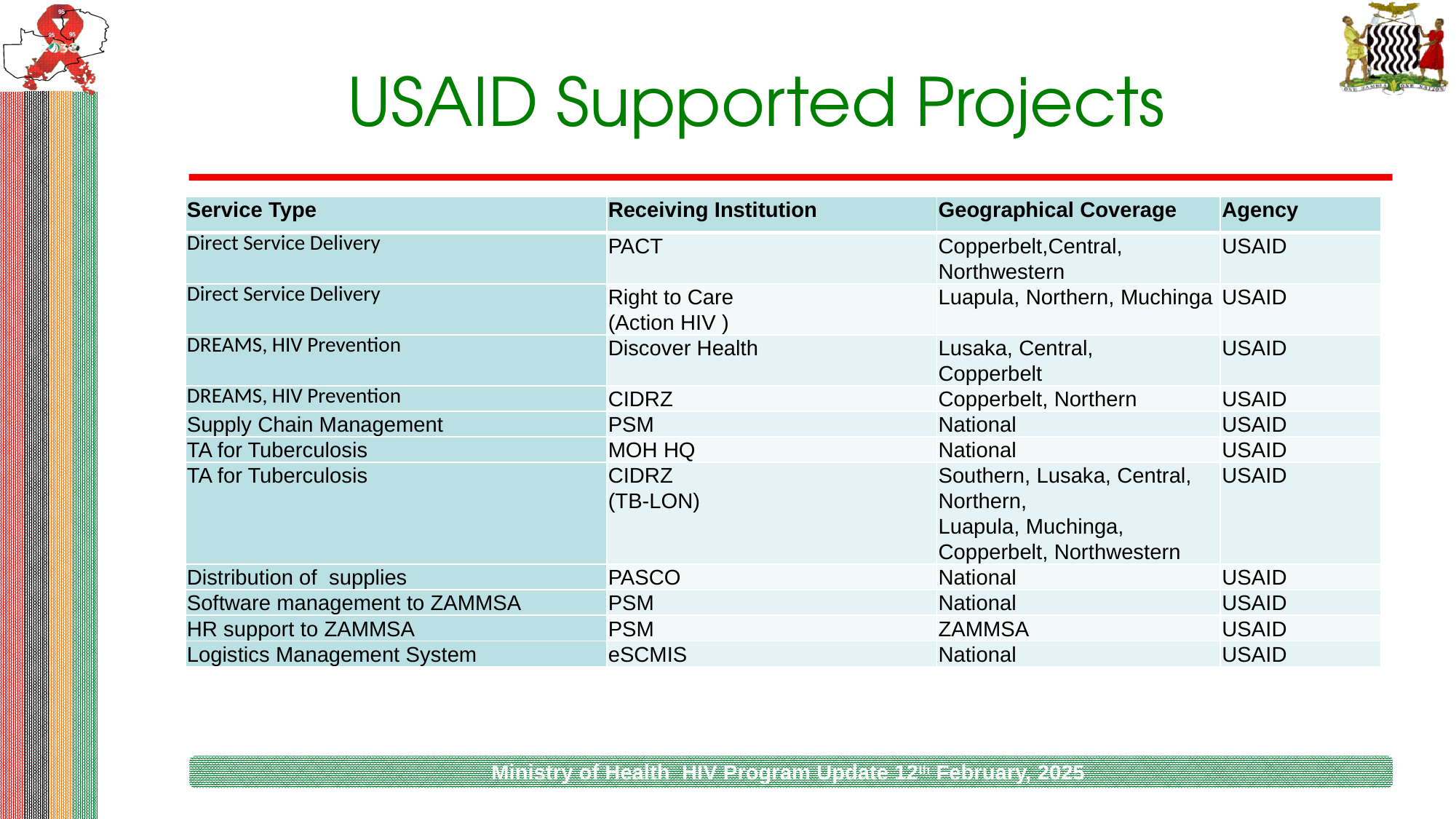

Health Projects Under USG support  for period  October 2024 to September 2025

# USAID Supported Projects
| Service Type | Receiving Institution | Geographical Coverage | Agency |
| --- | --- | --- | --- |
| Direct Service Delivery | PACT | Copperbelt,Central, Northwestern | USAID |
| Direct Service Delivery | Right to Care (Action HIV ) | Luapula, Northern, Muchinga | USAID |
| DREAMS, HIV Prevention | Discover Health | Lusaka, Central, Copperbelt | USAID |
| DREAMS, HIV Prevention | CIDRZ | Copperbelt, Northern | USAID |
| Supply Chain Management | PSM | National | USAID |
| TA for Tuberculosis | MOH HQ | National | USAID |
| TA for Tuberculosis | CIDRZ (TB-LON) | Southern, Lusaka, Central, Northern, Luapula, Muchinga, Copperbelt, Northwestern | USAID |
| Distribution of supplies | PASCO | National | USAID |
| Software management to ZAMMSA | PSM | National | USAID |
| HR support to ZAMMSA | PSM | ZAMMSA | USAID |
| Logistics Management System | eSCMIS | National | USAID |